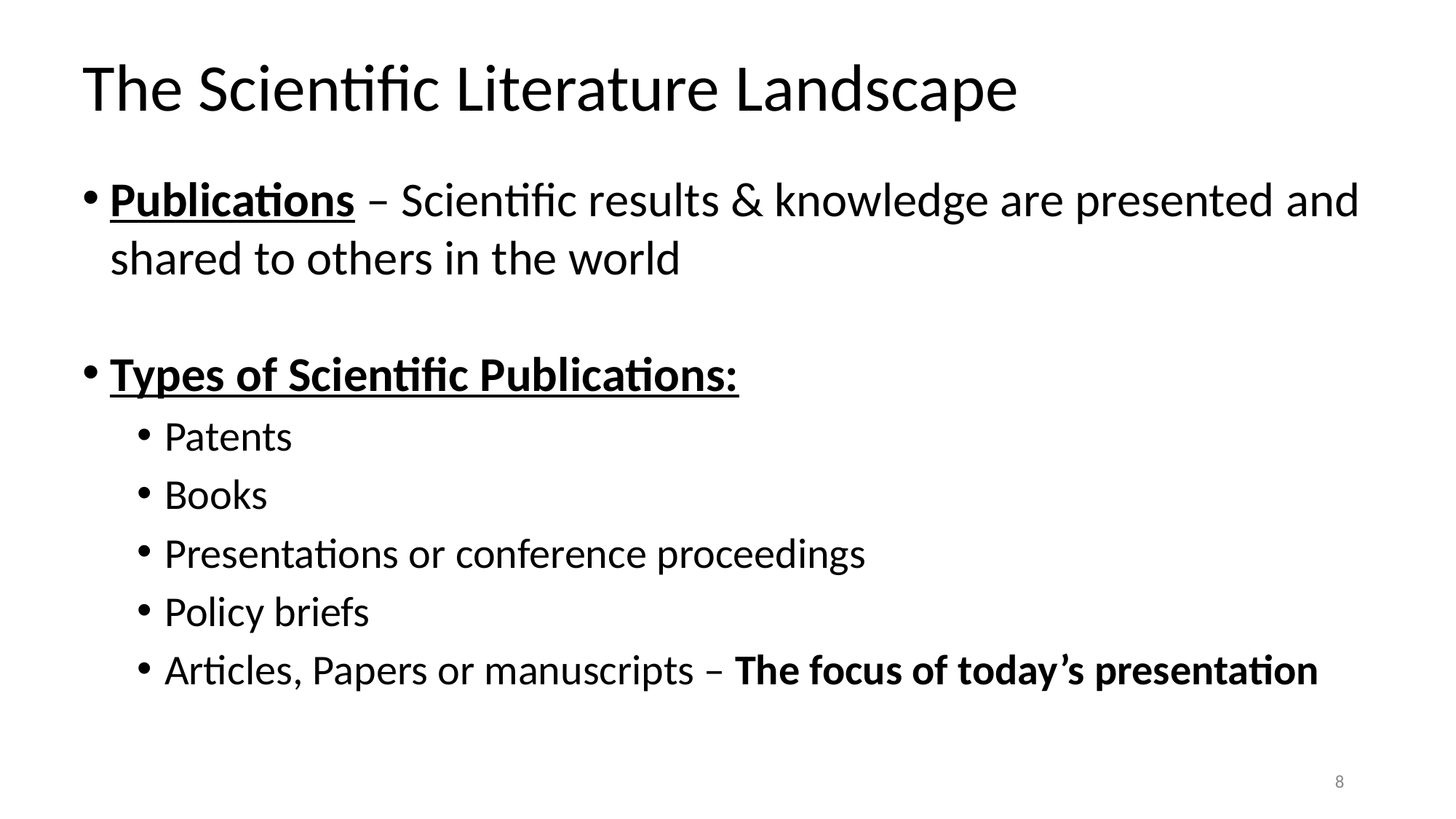

# The Scientific Literature Landscape
Publications – Scientific results & knowledge are presented and shared to others in the world
Types of Scientific Publications:
Patents
Books
Presentations or conference proceedings
Policy briefs
Articles, Papers or manuscripts – The focus of today’s presentation
8